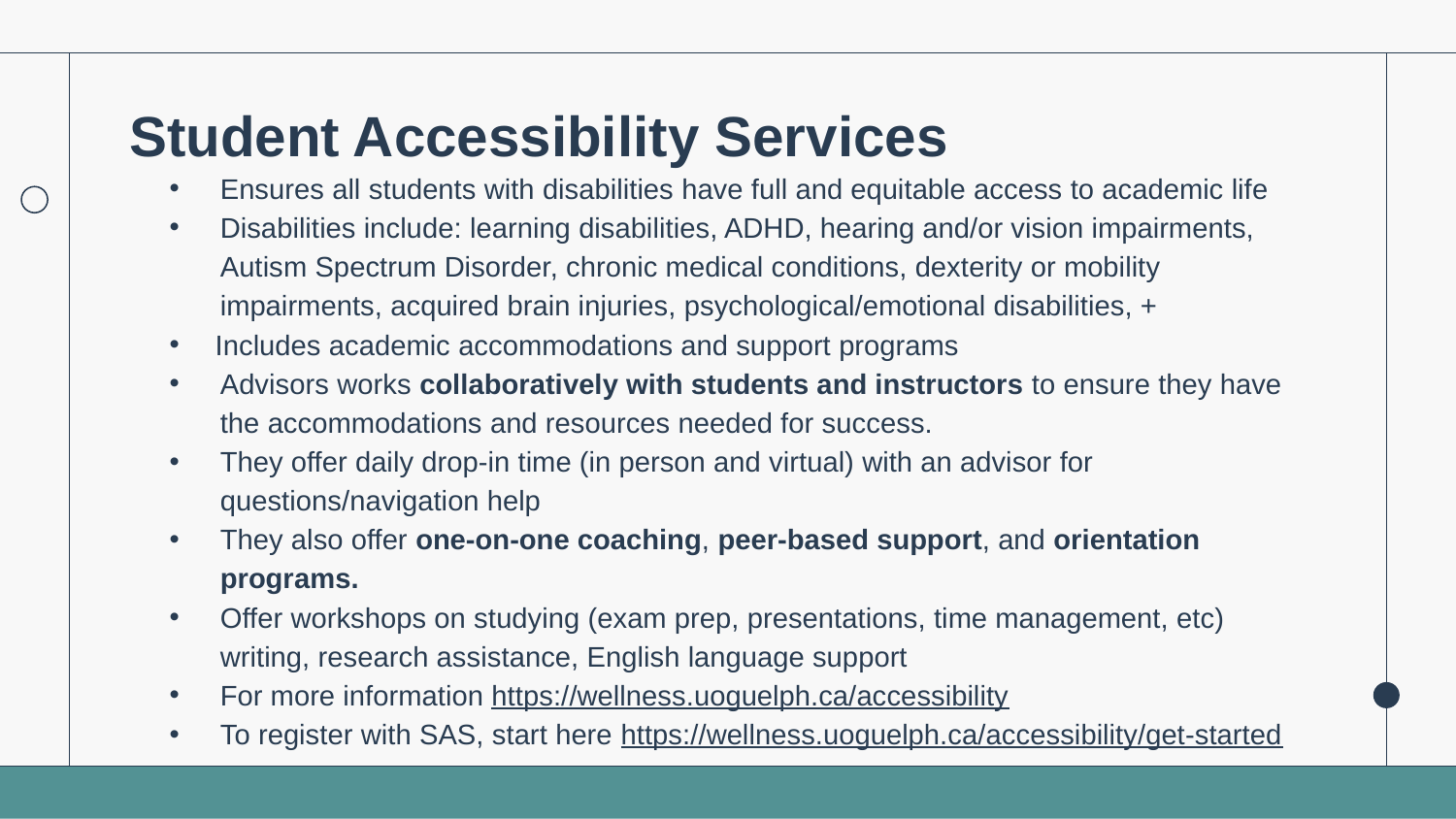

# Student Accessibility Services
Ensures all students with disabilities have full and equitable access to academic life
Disabilities include: learning disabilities, ADHD, hearing and/or vision impairments, Autism Spectrum Disorder, chronic medical conditions, dexterity or mobility impairments, acquired brain injuries, psychological/emotional disabilities, +
Includes academic accommodations and support programs
Advisors works collaboratively with students and instructors to ensure they have the accommodations and resources needed for success.
They offer daily drop-in time (in person and virtual) with an advisor for questions/navigation help
They also offer one-on-one coaching, peer-based support, and orientation programs.
Offer workshops on studying (exam prep, presentations, time management, etc) writing, research assistance, English language support
For more information https://wellness.uoguelph.ca/accessibility
To register with SAS, start here https://wellness.uoguelph.ca/accessibility/get-started